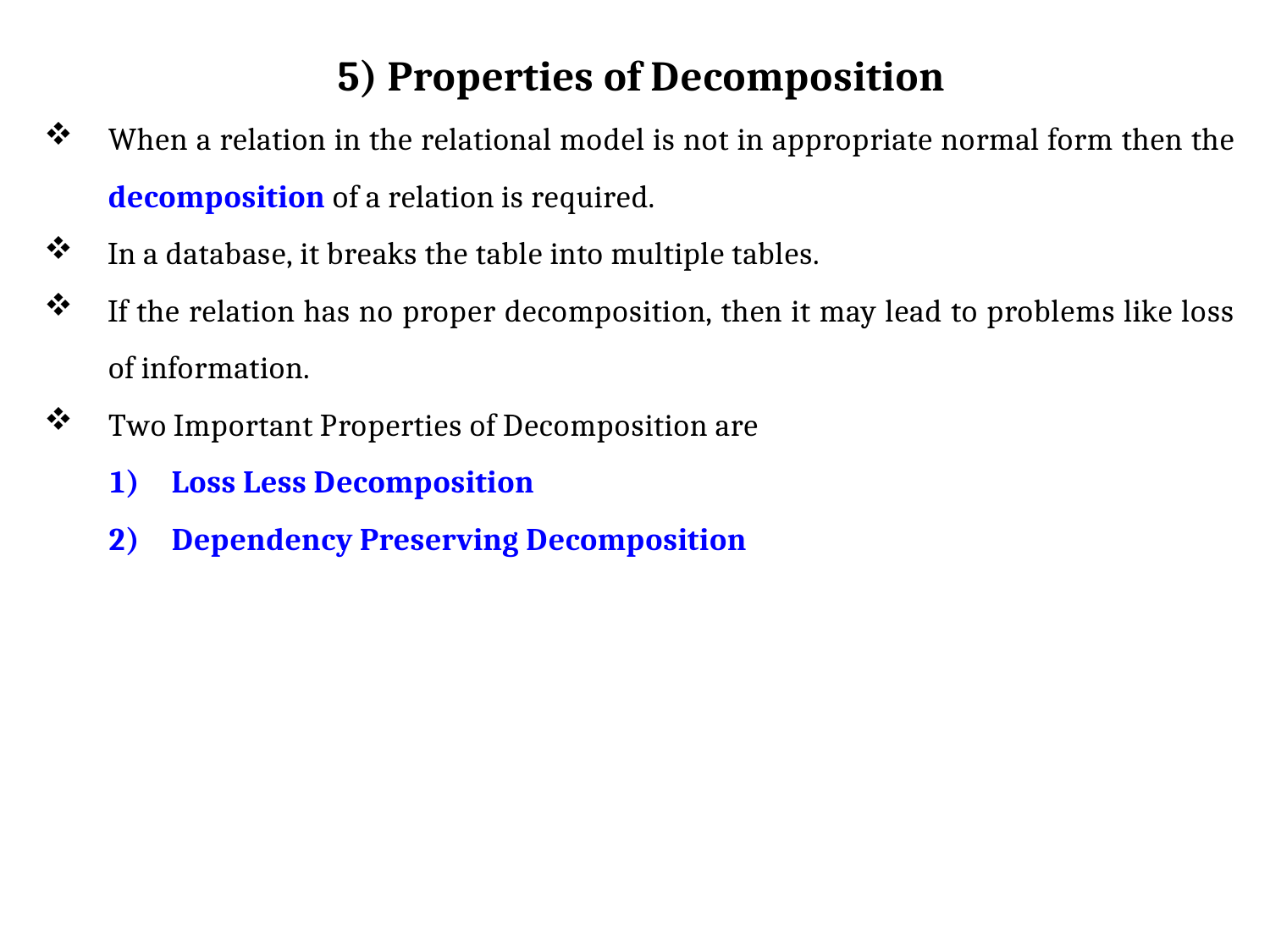

5) Properties of Decomposition
When a relation in the relational model is not in appropriate normal form then the decomposition of a relation is required.
In a database, it breaks the table into multiple tables.
If the relation has no proper decomposition, then it may lead to problems like loss of information.
Two Important Properties of Decomposition are
Loss Less Decomposition
Dependency Preserving Decomposition